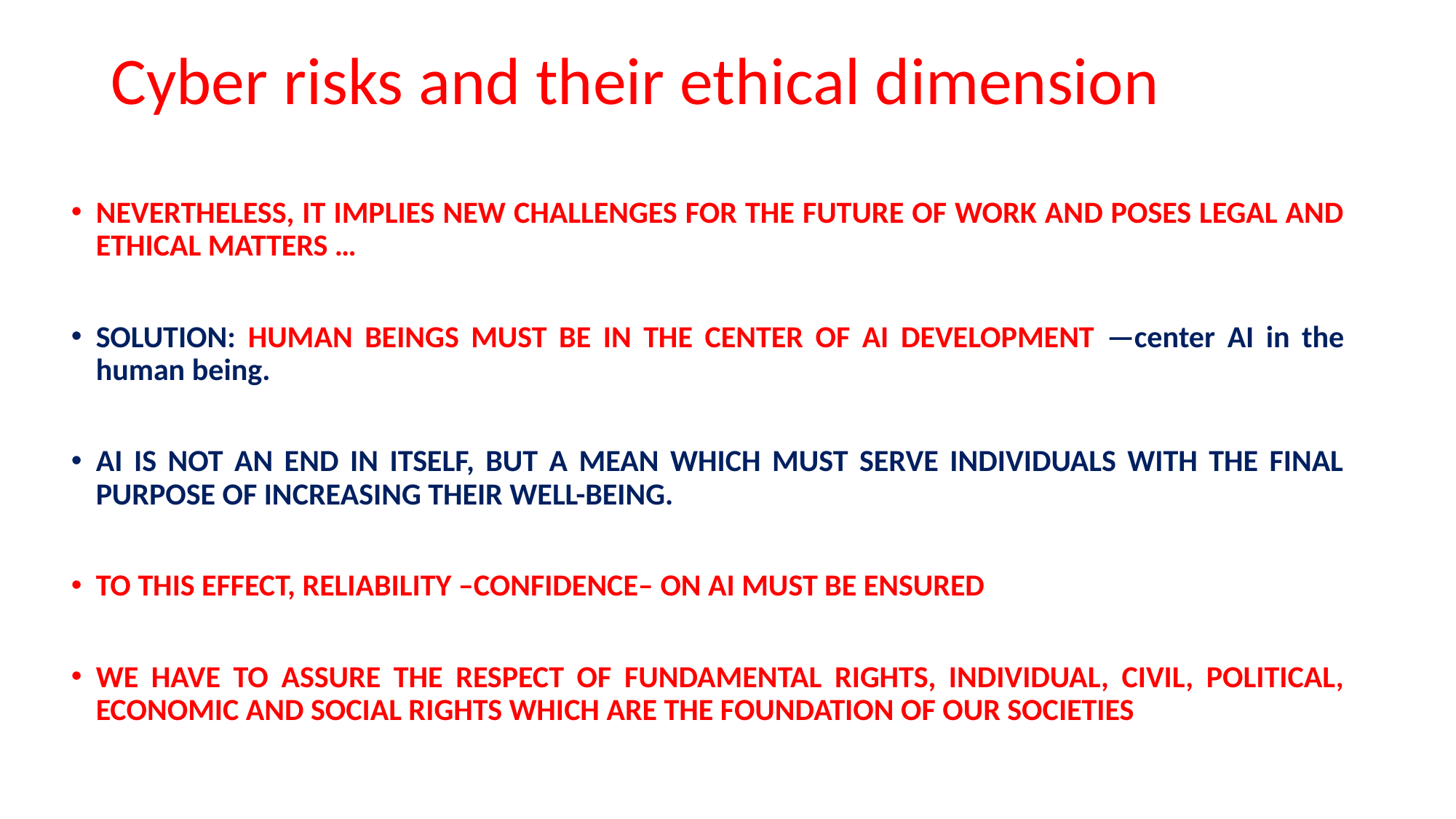

# Cyber risks and their ethical dimension
NEVERTHELESS, IT IMPLIES NEW CHALLENGES FOR THE FUTURE OF WORK AND POSES LEGAL AND ETHICAL MATTERS …

SOLUTION: HUMAN BEINGS MUST BE IN THE CENTER OF AI DEVELOPMENT —center AI in the human being.

AI IS NOT AN END IN ITSELF, BUT A MEAN WHICH MUST SERVE INDIVIDUALS WITH THE FINAL PURPOSE OF INCREASING THEIR WELL-BEING.

TO THIS EFFECT, RELIABILITY –CONFIDENCE– ON AI MUST BE ENSURED

WE HAVE TO ASSURE THE RESPECT OF FUNDAMENTAL RIGHTS, INDIVIDUAL, CIVIL, POLITICAL, ECONOMIC AND SOCIAL RIGHTS WHICH ARE THE FOUNDATION OF OUR SOCIETIES